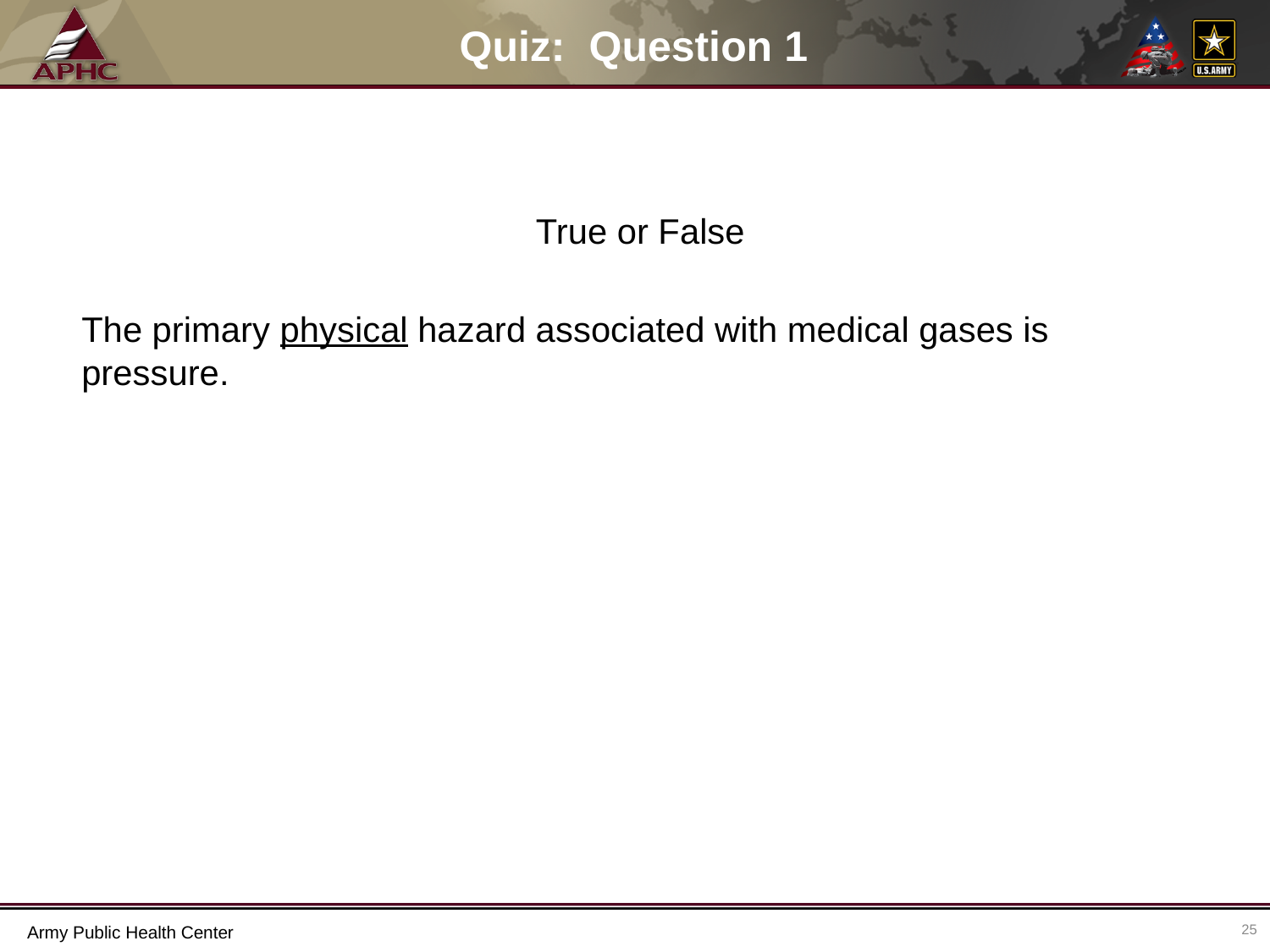

# Quiz:  Question 1
True or False

The primary physical hazard associated with medical gases is pressure.

25